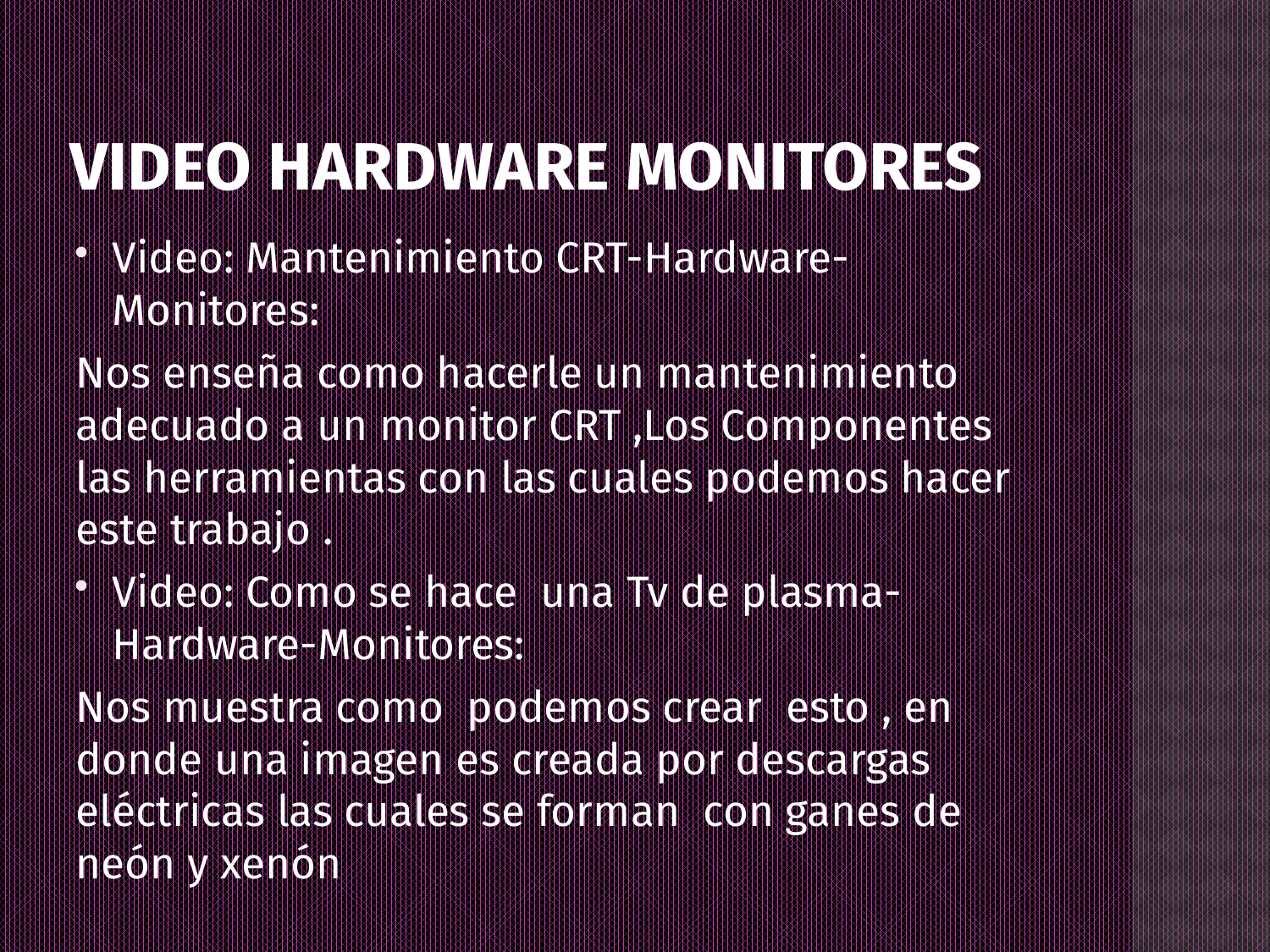

# Video hardware monitores
Video: Mantenimiento CRT-Hardware- Monitores:
Nos enseña como hacerle un mantenimiento adecuado a un monitor CRT ,Los Componentes las herramientas con las cuales podemos hacer este trabajo .
Video: Como se hace  una Tv de plasma- Hardware-Monitores:
Nos muestra como  podemos crear  esto , en donde una imagen es creada por descargas eléctricas las cuales se forman  con ganes de neón y xenón